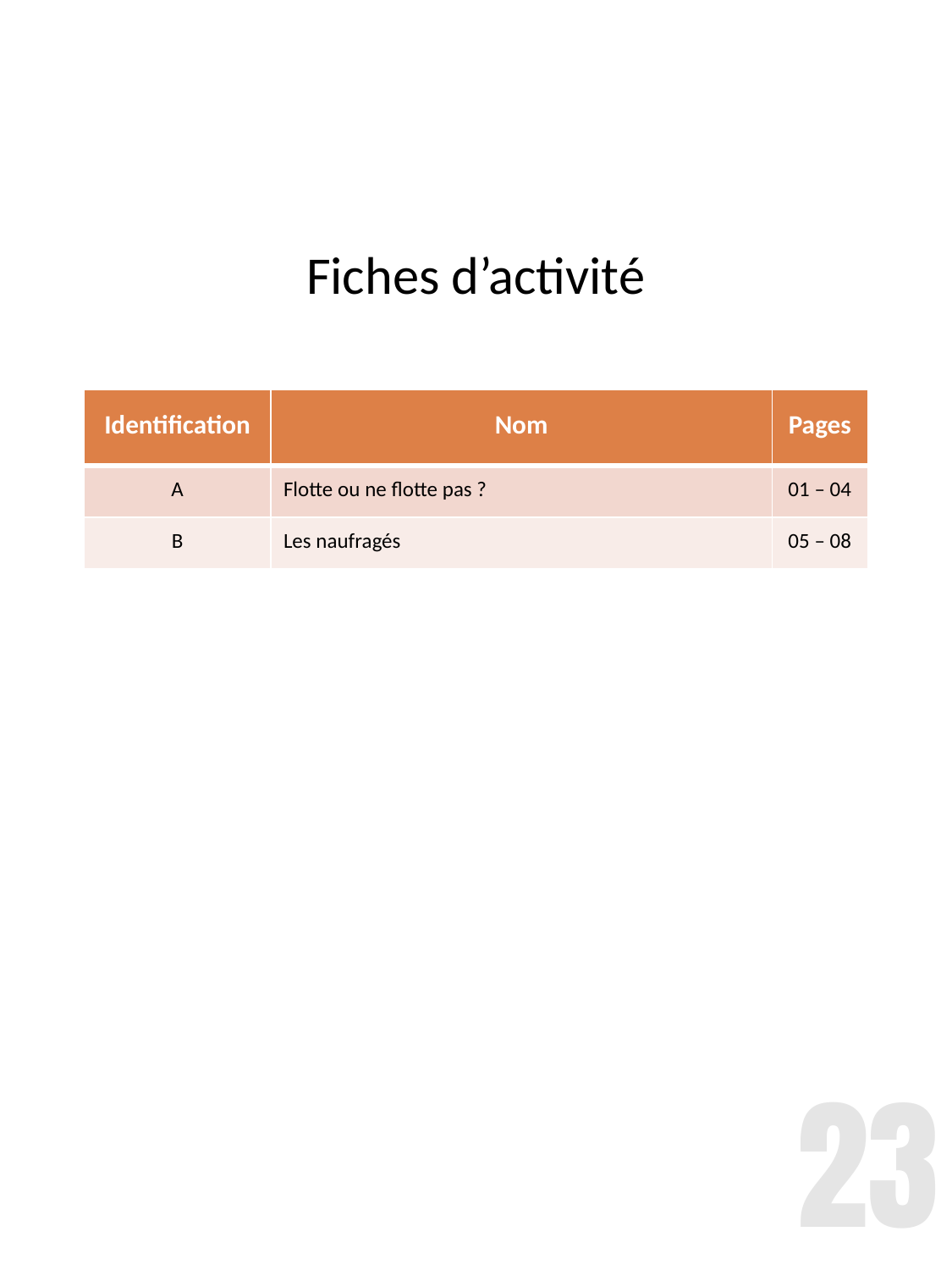

# Fiches d’activité
| Identification | Nom | Pages |
| --- | --- | --- |
| A | Flotte ou ne flotte pas ? | 01 – 04 |
| B | Les naufragés | 05 – 08 |
23